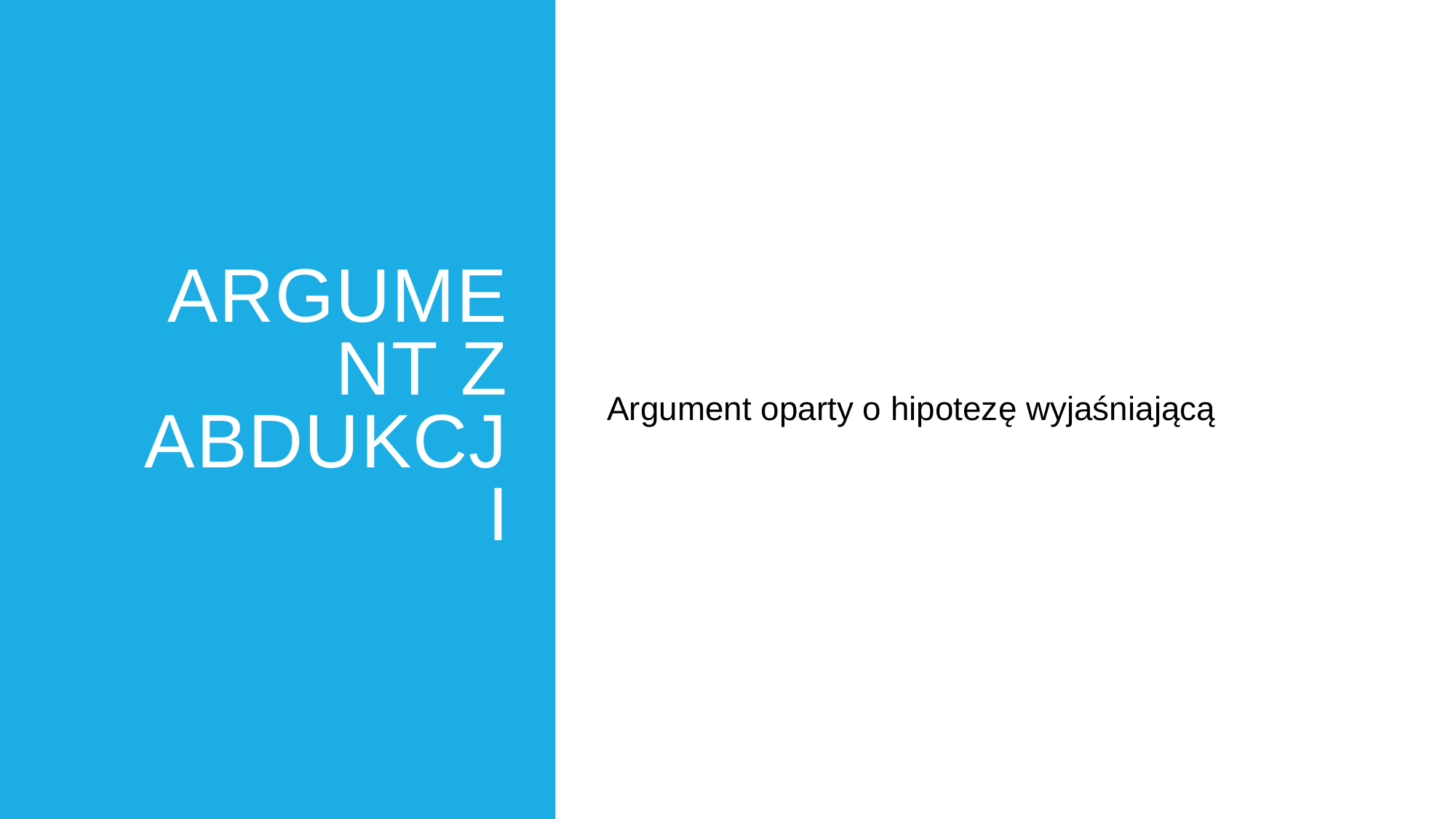

# Argument z Abdukcji
Argument oparty o hipotezę wyjaśniającą